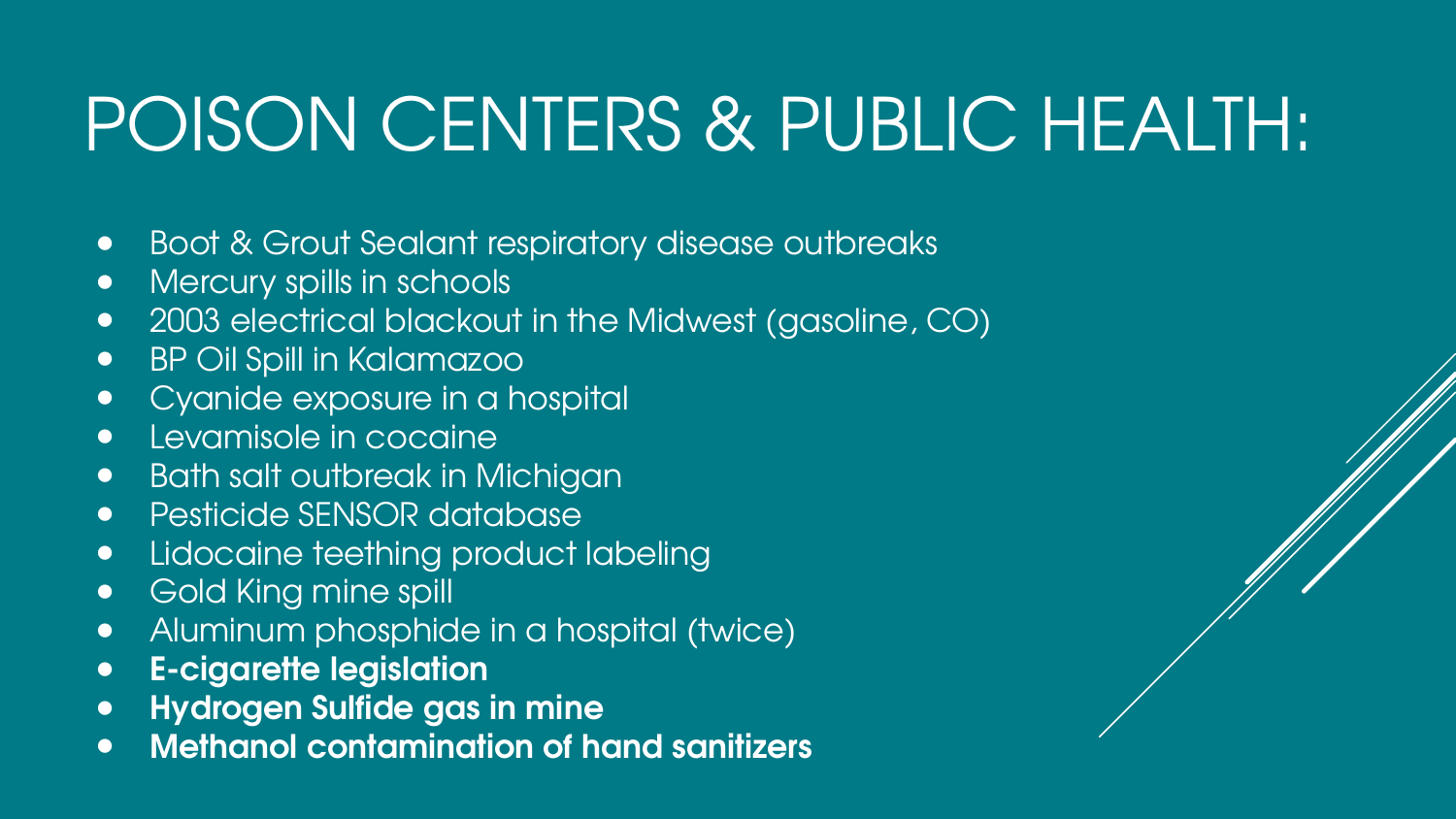

# Poison Centers & Public Health:
Boot & Grout Sealant respiratory disease outbreaks
Mercury spills in schools
2003 electrical blackout in the Midwest (gasoline, CO)
BP Oil Spill in Kalamazoo
Cyanide exposure in a hospital
Levamisole in cocaine
Bath salt outbreak in Michigan
Pesticide SENSOR database
Lidocaine teething product labeling
Gold King mine spill
Aluminum phosphide in a hospital (twice)
E-cigarette legislation
Hydrogen Sulfide gas in mine
Methanol contamination of hand sanitizers